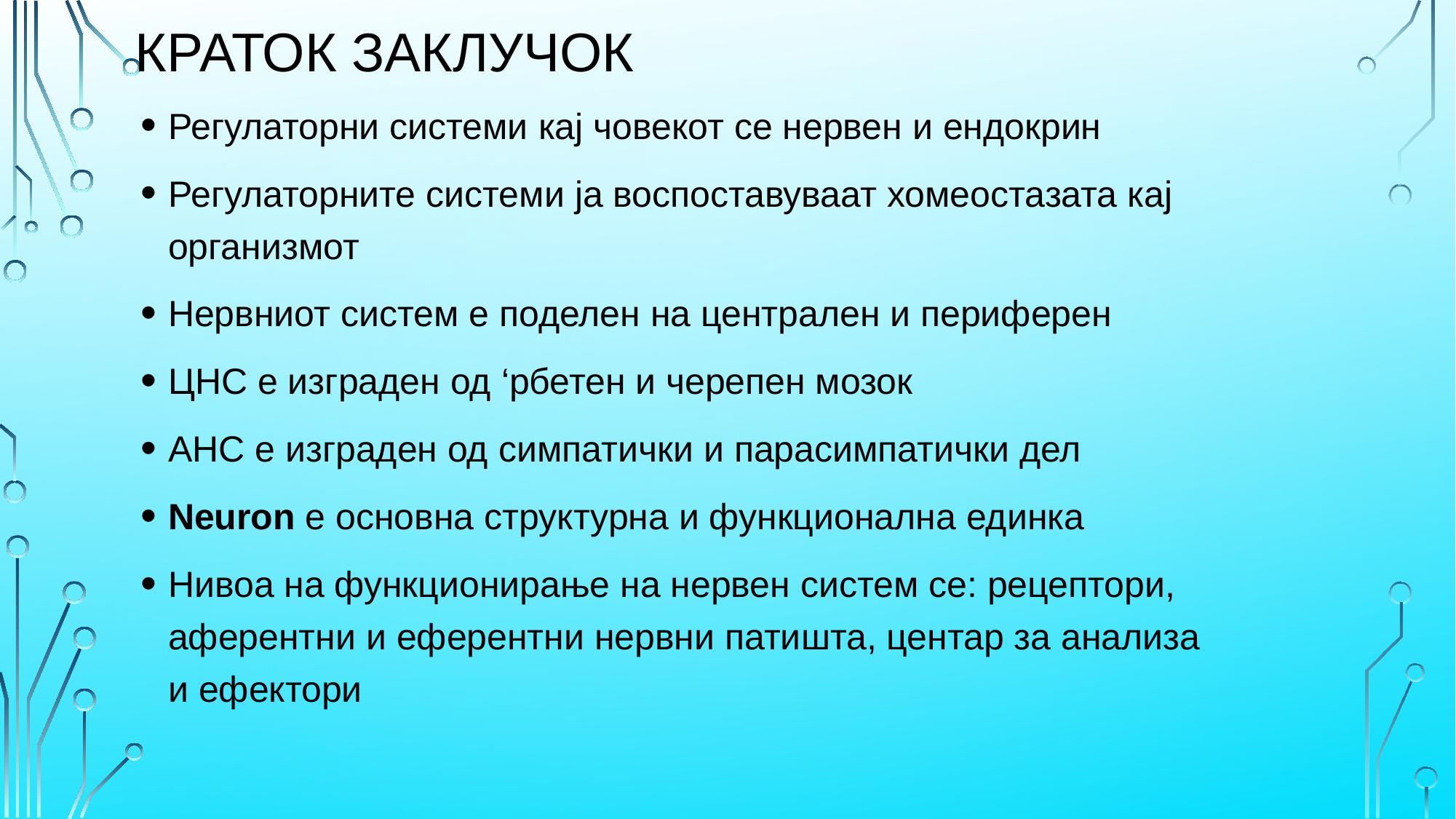

# кратОК ЗАКЛУЧОК
Регулаторни системи кај човекот се нервен и ендокрин
Регулаторните системи ја воспоставуваат хомеостазата кај организмот
Нервниот систем е поделен на централен и периферен
ЦНС е изграден од ‘рбетен и черепен мозок
АНС е изграден од симпатички и парасимпатички дел
Neuron е основна структурна и функционална единка
Нивоа на функционирање на нервен систем се: рецептори, аферентни и еферентни нервни патишта, центар за анализа и ефектори